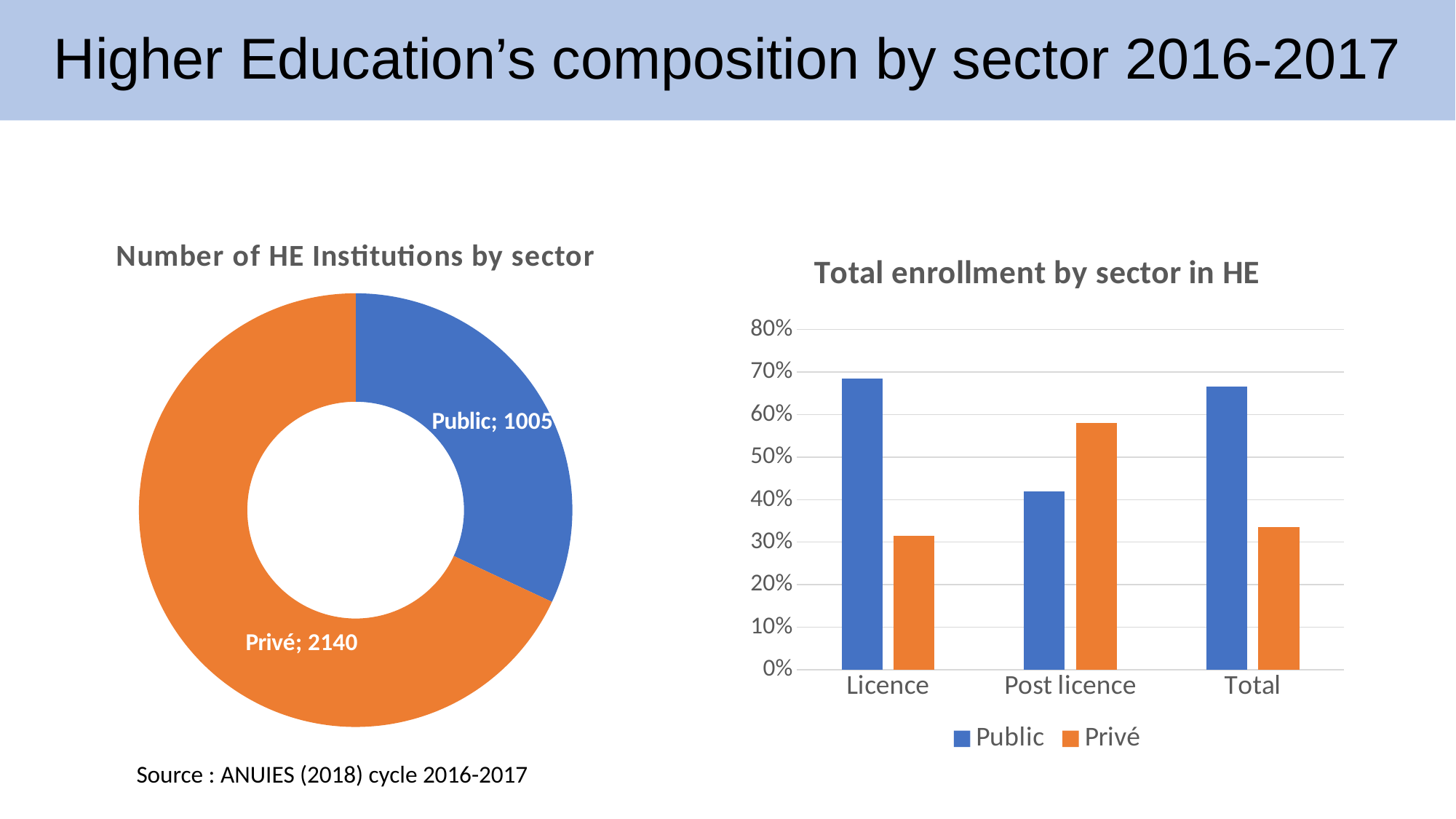

# Higher Education’s composition by sector 2016-2017

### Chart: Number of HE Institutions by sector

| Category | Nombre des Institutions |
|---|---|
| Public | 1005.0 |
| Privé | 2140.0 |

### Chart: Total enrollment by sector in HE

| Category | Public | Privé |
|---|---|---|
| Licence | 0.685 | 0.315 |
| Post licence | 0.41900000000000004 | 0.58 |
| Total | 0.665 | 0.335 |
Source : ANUIES (2018) cycle 2016-2017